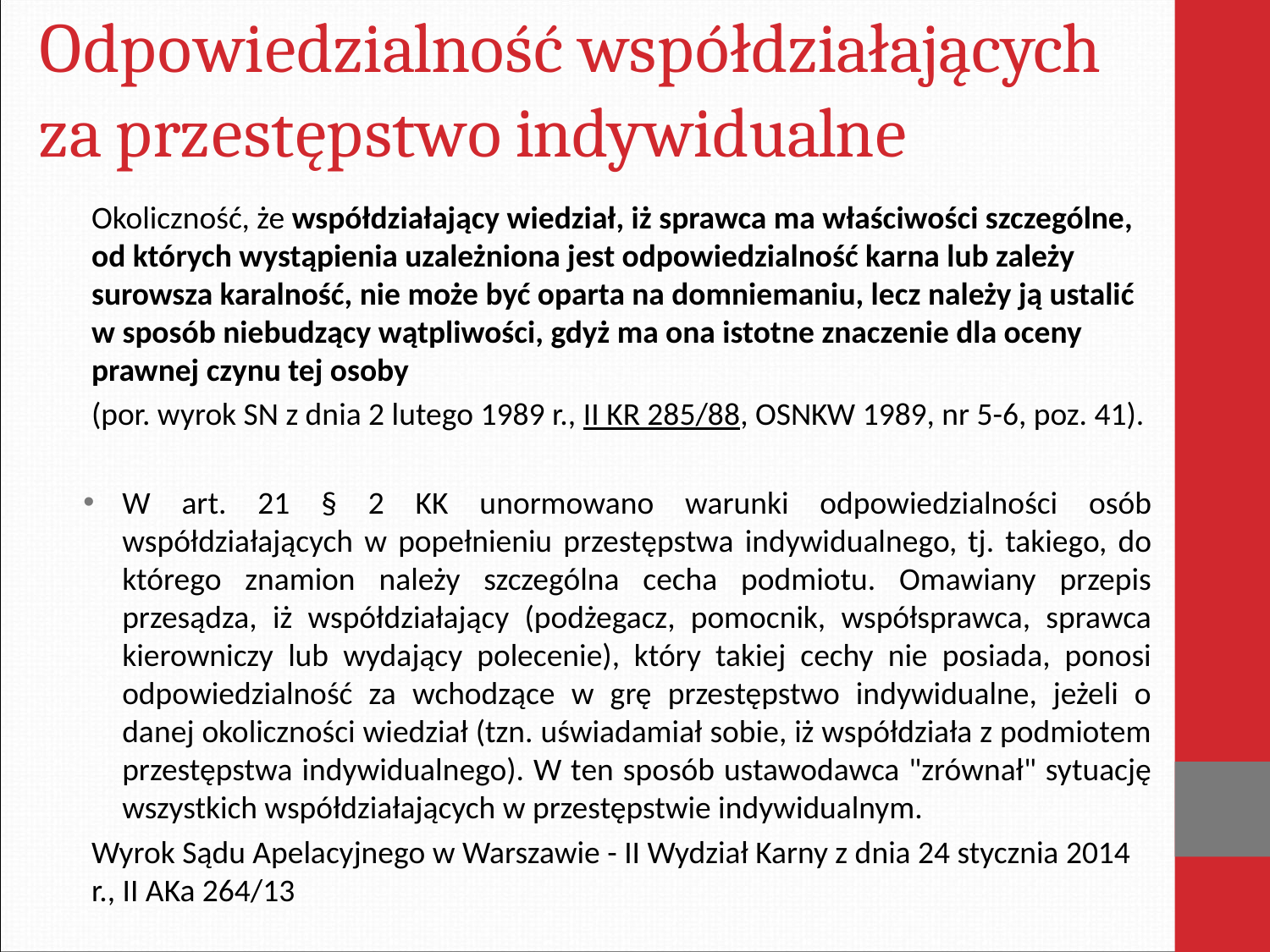

# Odpowiedzialność współdziałających  za przestępstwo indywidualne

Okoliczność, że współdziałający wiedział, iż sprawca ma właściwości szczególne, od których wystąpienia uzależniona jest odpowiedzialność karna lub zależy surowsza karalność, nie może być oparta na domniemaniu, lecz należy ją ustalić w sposób niebudzący wątpliwości, gdyż ma ona istotne znaczenie dla oceny prawnej czynu tej osoby
(por. wyrok SN z dnia 2 lutego 1989 r., II KR 285/88, OSNKW 1989, nr 5-6, poz. 41).

W art. 21 § 2 KK unormowano warunki odpowiedzialności osób współdziałających w popełnieniu przestępstwa indywidualnego, tj. takiego, do którego znamion należy szczególna cecha podmiotu. Omawiany przepis przesądza, iż współdziałający (podżegacz, pomocnik, współsprawca, sprawca kierowniczy lub wydający polecenie), który takiej cechy nie posiada, ponosi odpowiedzialność za wchodzące w grę przestępstwo indywidualne, jeżeli o danej okoliczności wiedział (tzn. uświadamiał sobie, iż współdziała z podmiotem przestępstwa indywidualnego). W ten sposób ustawodawca "zrównał" sytuację wszystkich współdziałających w przestępstwie indywidualnym.
Wyrok Sądu Apelacyjnego w Warszawie - II Wydział Karny z dnia 24 stycznia 2014 r., II AKa 264/13